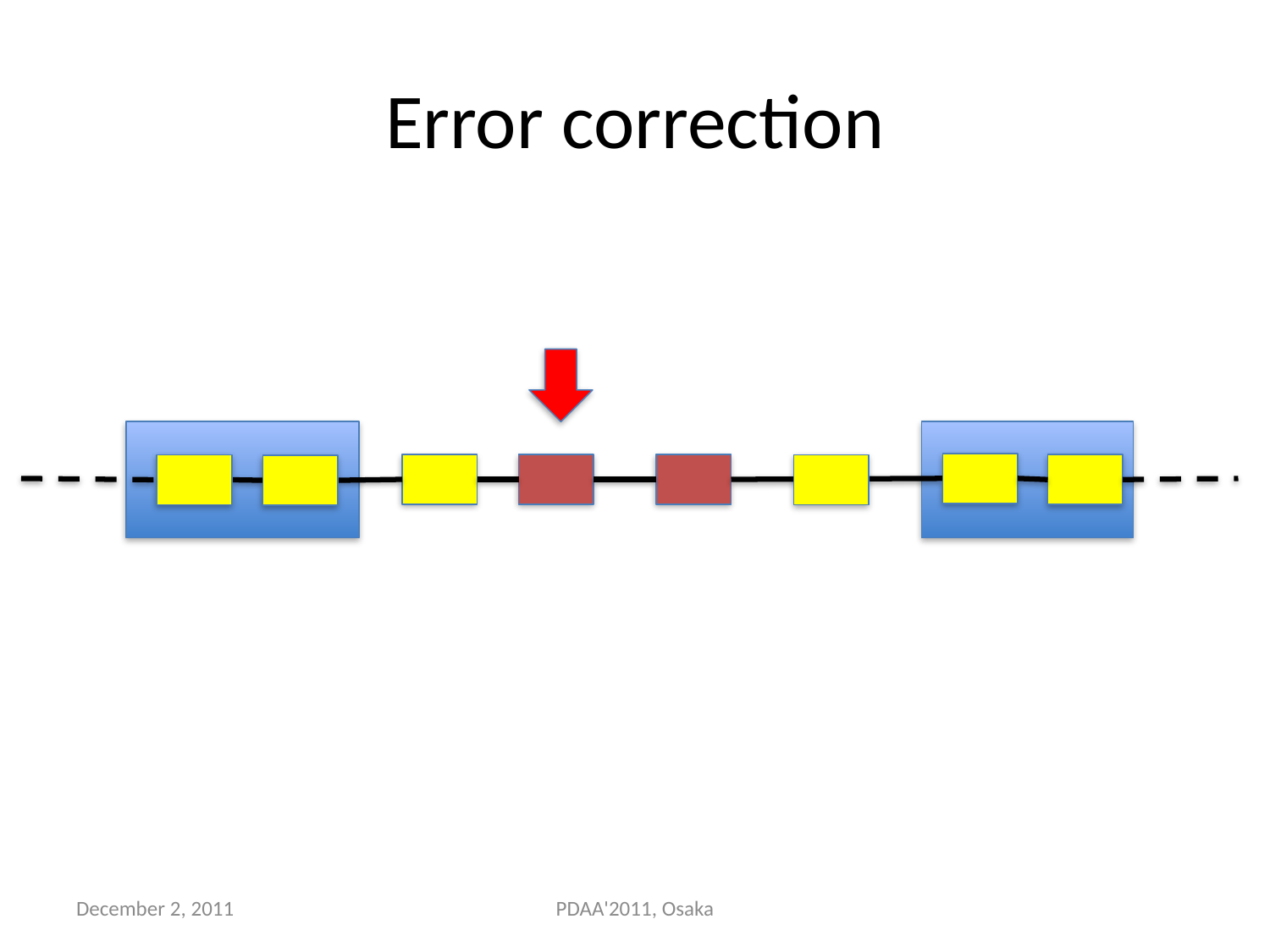

# Error correction

December 2, 2011
PDAA'2011, Osaka